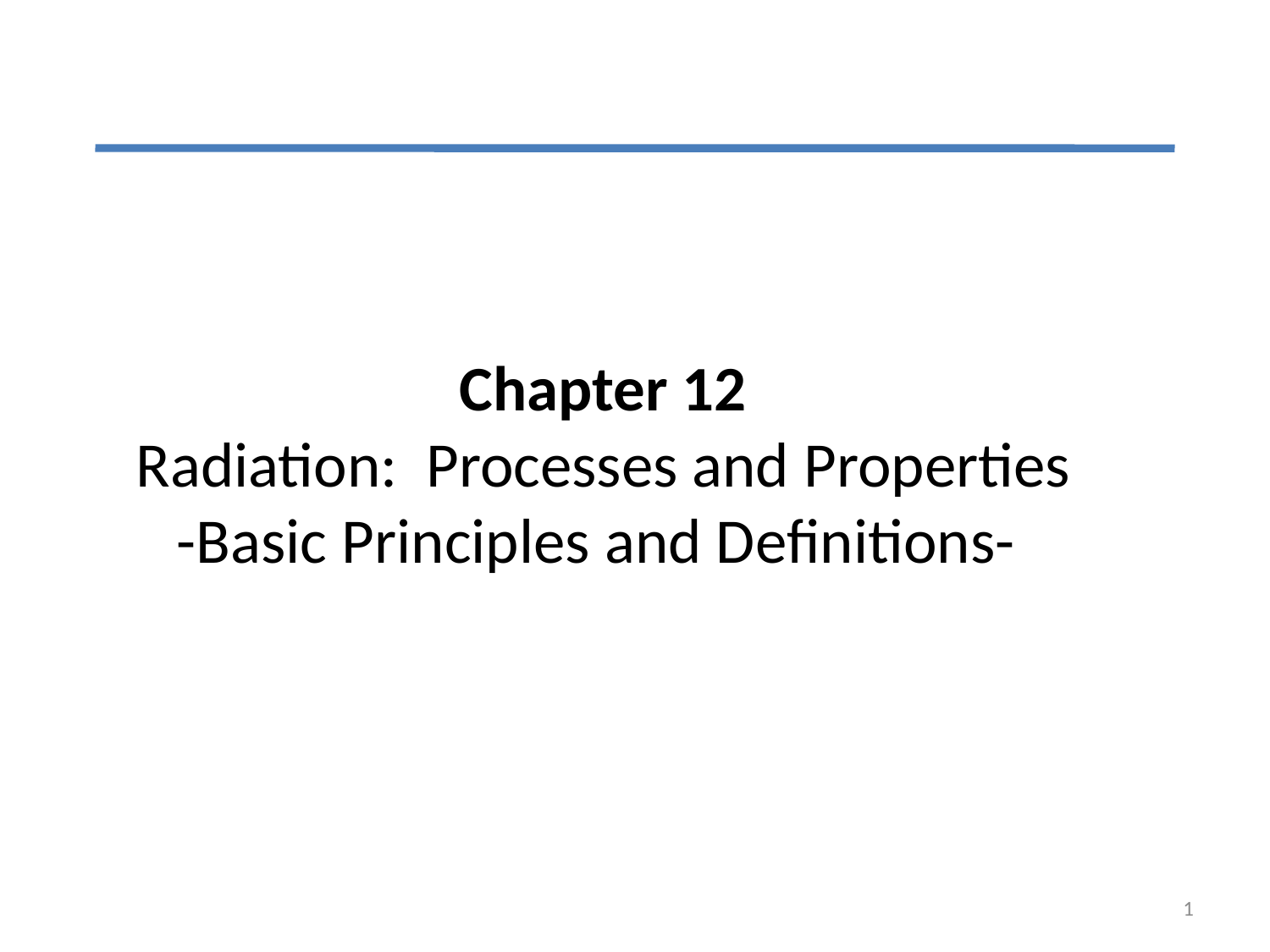

# Chapter 12 Radiation:  Processes and Properties -Basic Principles and Definitions-
1